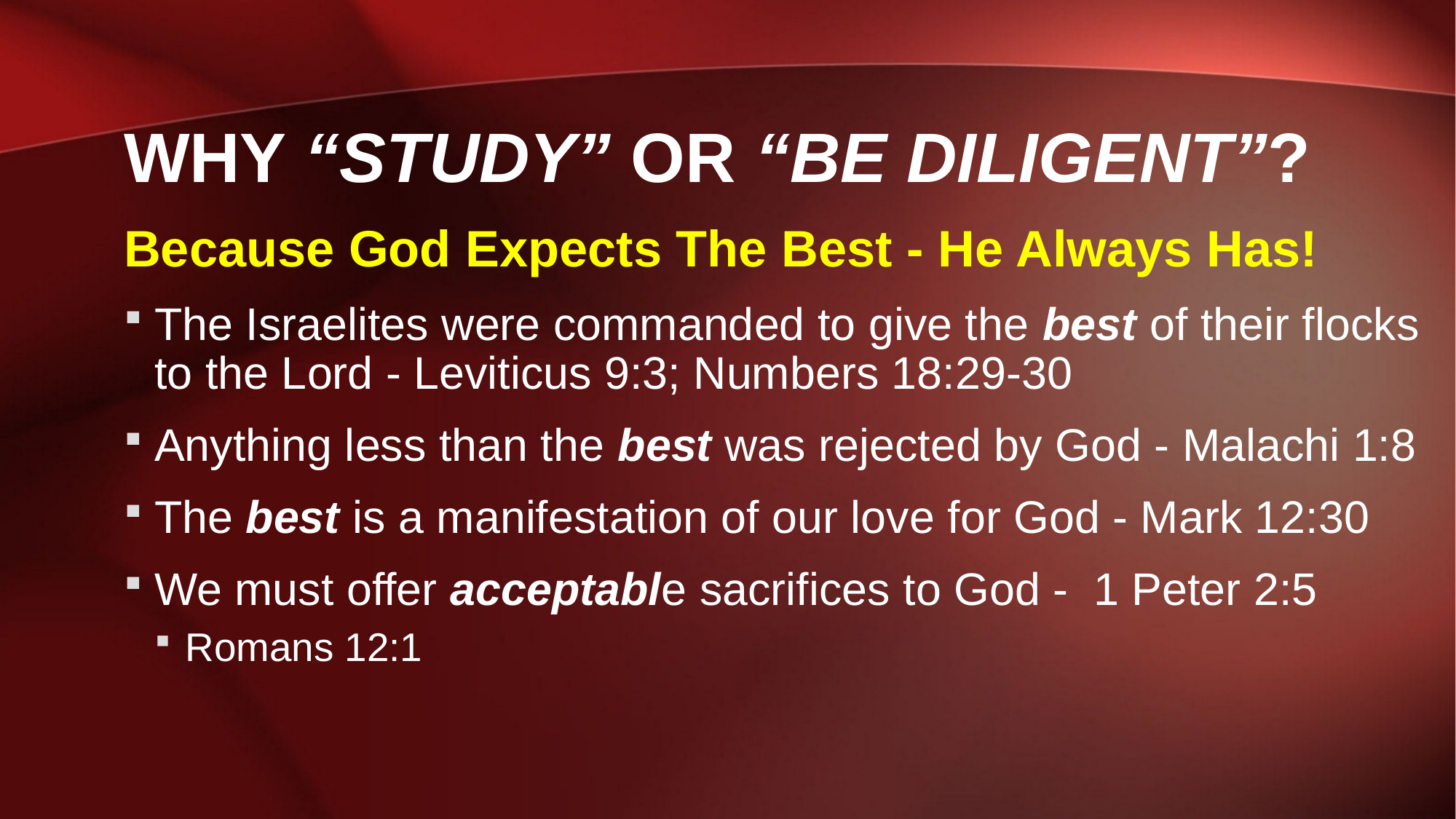

# Why “study” or “be diligent”?
Because God Expects The Best - He Always Has!
The Israelites were commanded to give the best of their flocks to the Lord - Leviticus 9:3; Numbers 18:29-30
Anything less than the best was rejected by God - Malachi 1:8
The best is a manifestation of our love for God - Mark 12:30
We must offer acceptable sacrifices to God -  1 Peter 2:5
Romans 12:1